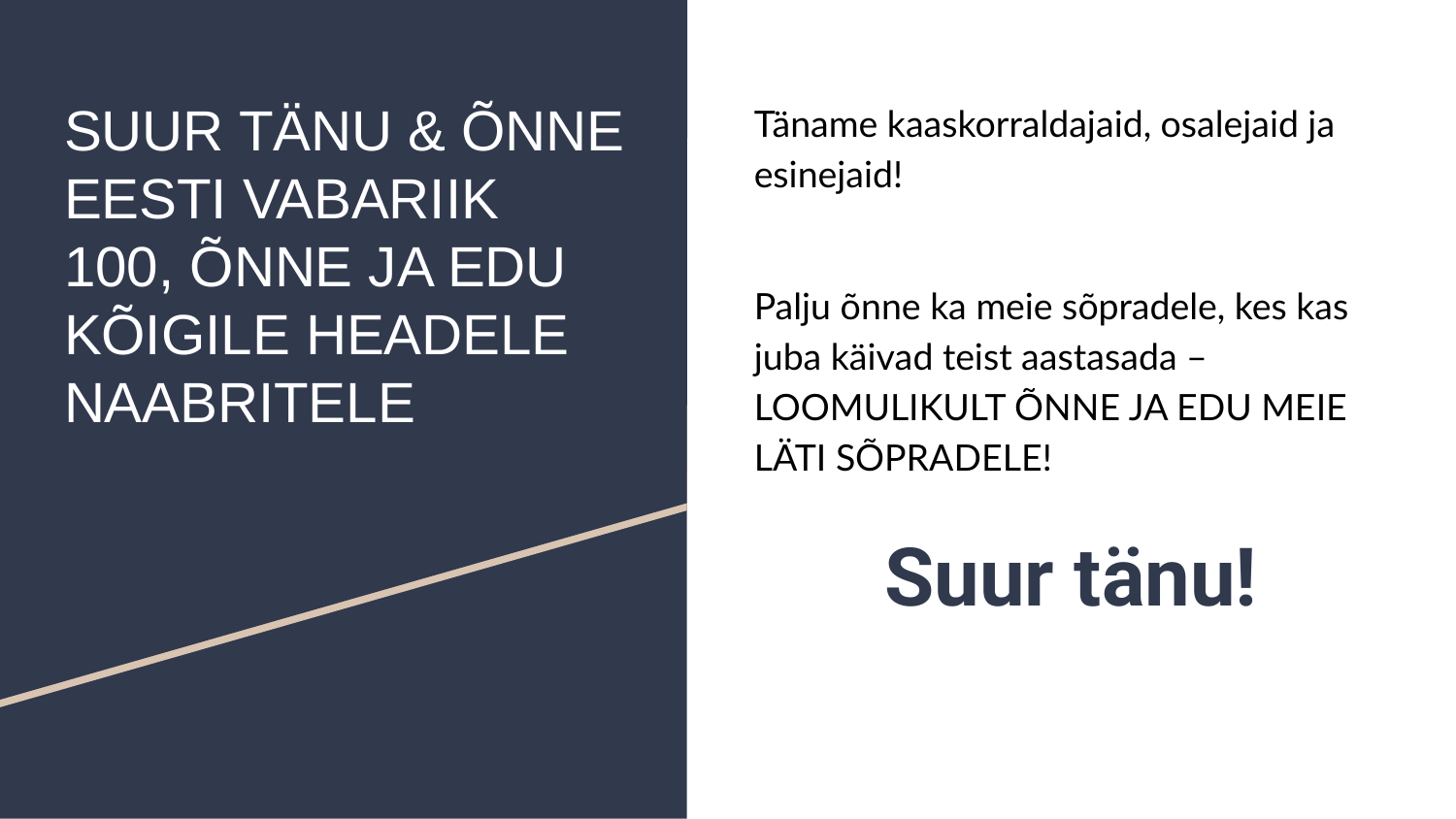

# SUUR TÄNU & ÕNNE EESTI VABARIIK 100, ÕNNE JA EDU KÕIGILE HEADELE NAABRITELE
Täname kaaskorraldajaid, osalejaid ja esinejaid!
Palju õnne ka meie sõpradele, kes kas juba käivad teist aastasada – LOOMULIKULT ÕNNE JA EDU MEIE LÄTI SÕPRADELE!
Suur tänu!